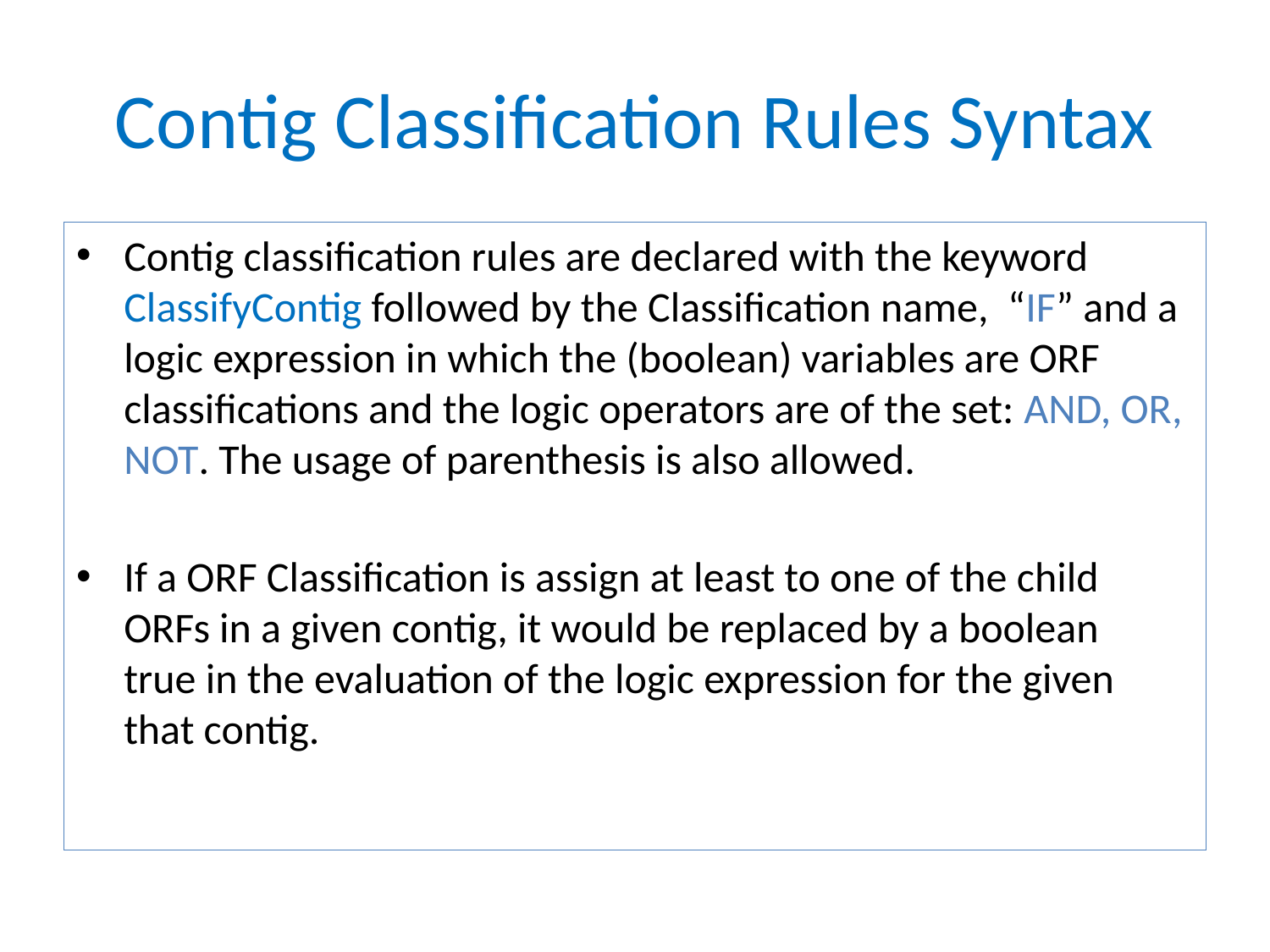

# Contig Classification Rules Syntax
Contig classification rules are declared with the keyword ClassifyContig followed by the Classification name,  “IF” and a logic expression in which the (boolean) variables are ORF classifications and the logic operators are of the set: AND, OR, NOT. The usage of parenthesis is also allowed.

If a ORF Classification is assign at least to one of the child ORFs in a given contig, it would be replaced by a boolean
true in the evaluation of the logic expression for the given that contig.